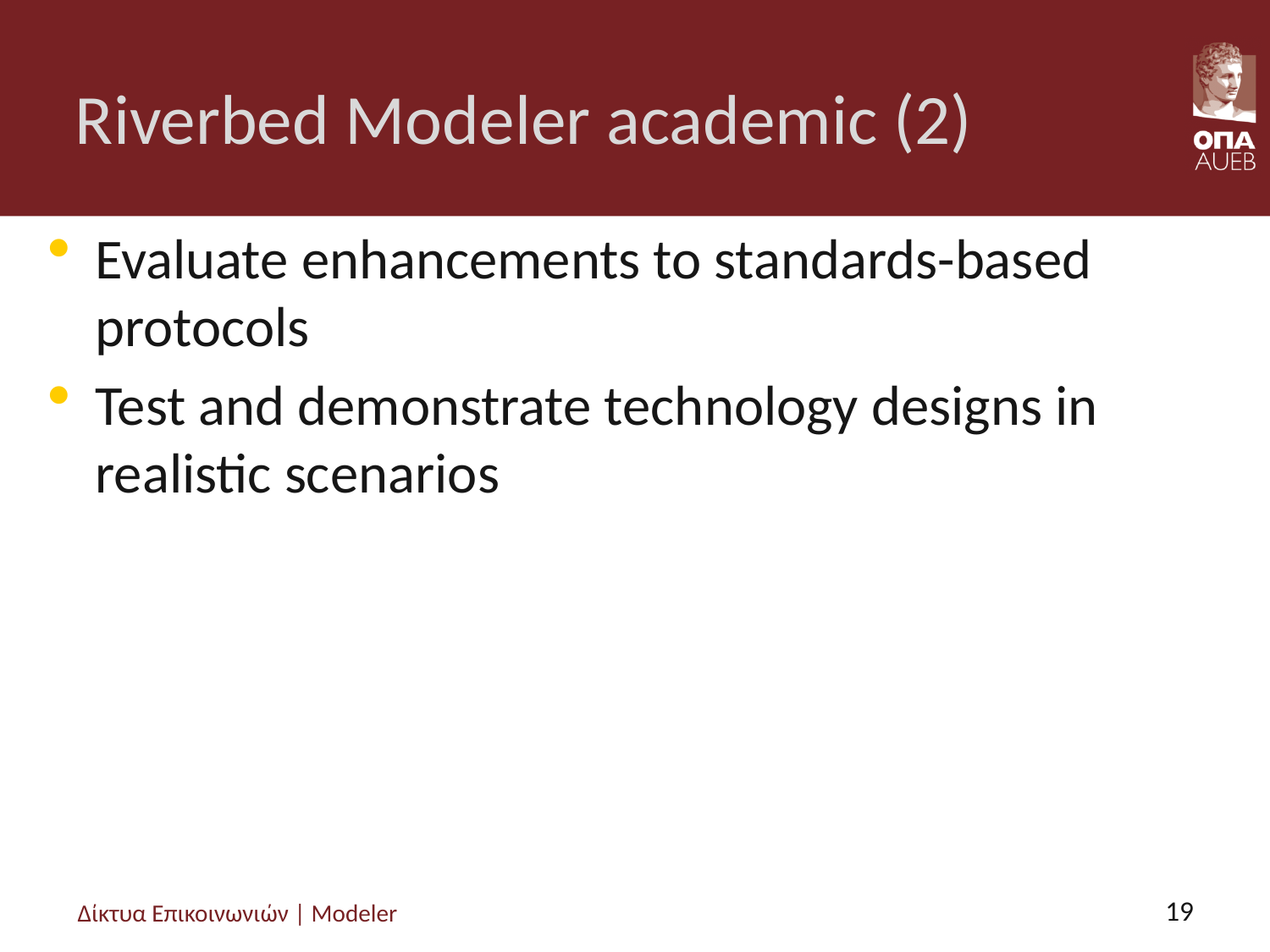

# Riverbed Modeler academic (2)
Evaluate enhancements to standards-based protocols
Test and demonstrate technology designs in realistic scenarios
Δίκτυα Επικοινωνιών | Modeler
19